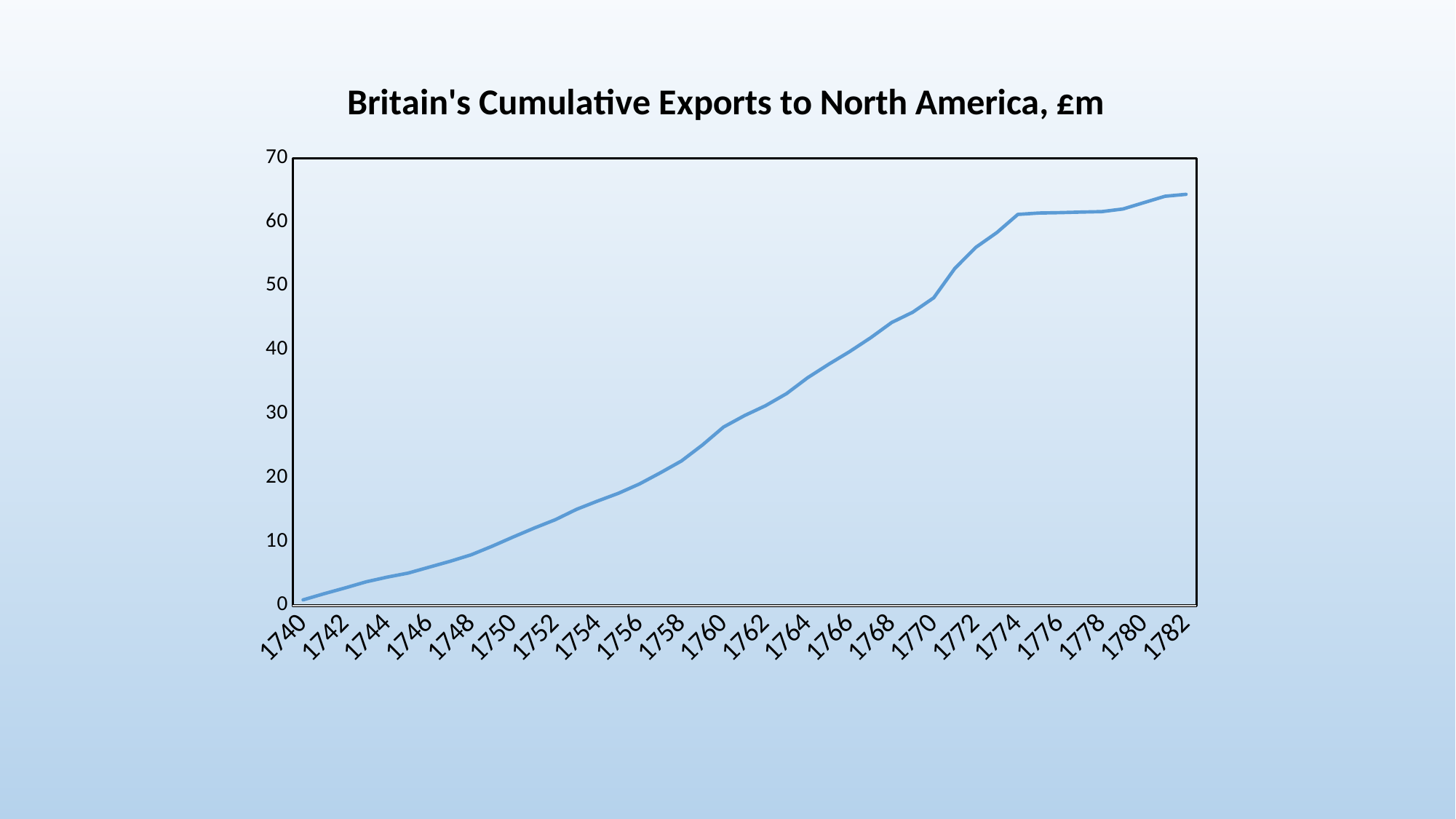

### Chart: Britain's Cumulative Exports to North America, £m

| Category | Cumulative Exports |
|---|---|
| 1740 | 0.895 |
| 1741 | 1.859 |
| 1742 | 2.767 |
| 1743 | 3.726 |
| 1744 | 4.456 |
| 1745 | 5.088 |
| 1746 | 6.018 |
| 1747 | 6.935 |
| 1748 | 7.957 |
| 1749 | 9.302 |
| 1750 | 10.742 |
| 1751 | 12.139 |
| 1752 | 13.442 |
| 1753 | 15.052 |
| 1754 | 16.349 |
| 1755 | 17.572 |
| 1756 | 19.035 |
| 1757 | 20.787 |
| 1758 | 22.635 |
| 1759 | 25.14 |
| 1760 | 27.937 |
| 1761 | 29.733 |
| 1762 | 31.28 |
| 1763 | 33.172 |
| 1764 | 35.646 |
| 1765 | 37.765 |
| 1766 | 39.746 |
| 1767 | 41.914 |
| 1768 | 44.304 |
| 1769 | 45.908 |
| 1770 | 48.169 |
| 1771 | 52.745 |
| 1772 | 56.055 |
| 1773 | 58.367 |
| 1774 | 61.21 |
| 1775 | 61.43 |
| 1776 | 61.486 |
| 1777 | 61.578 |
| 1778 | 61.647 |
| 1779 | 62.059 |
| 1780 | 63.055 |
| 1781 | 64.05 |
| 1782 | 64.35 |